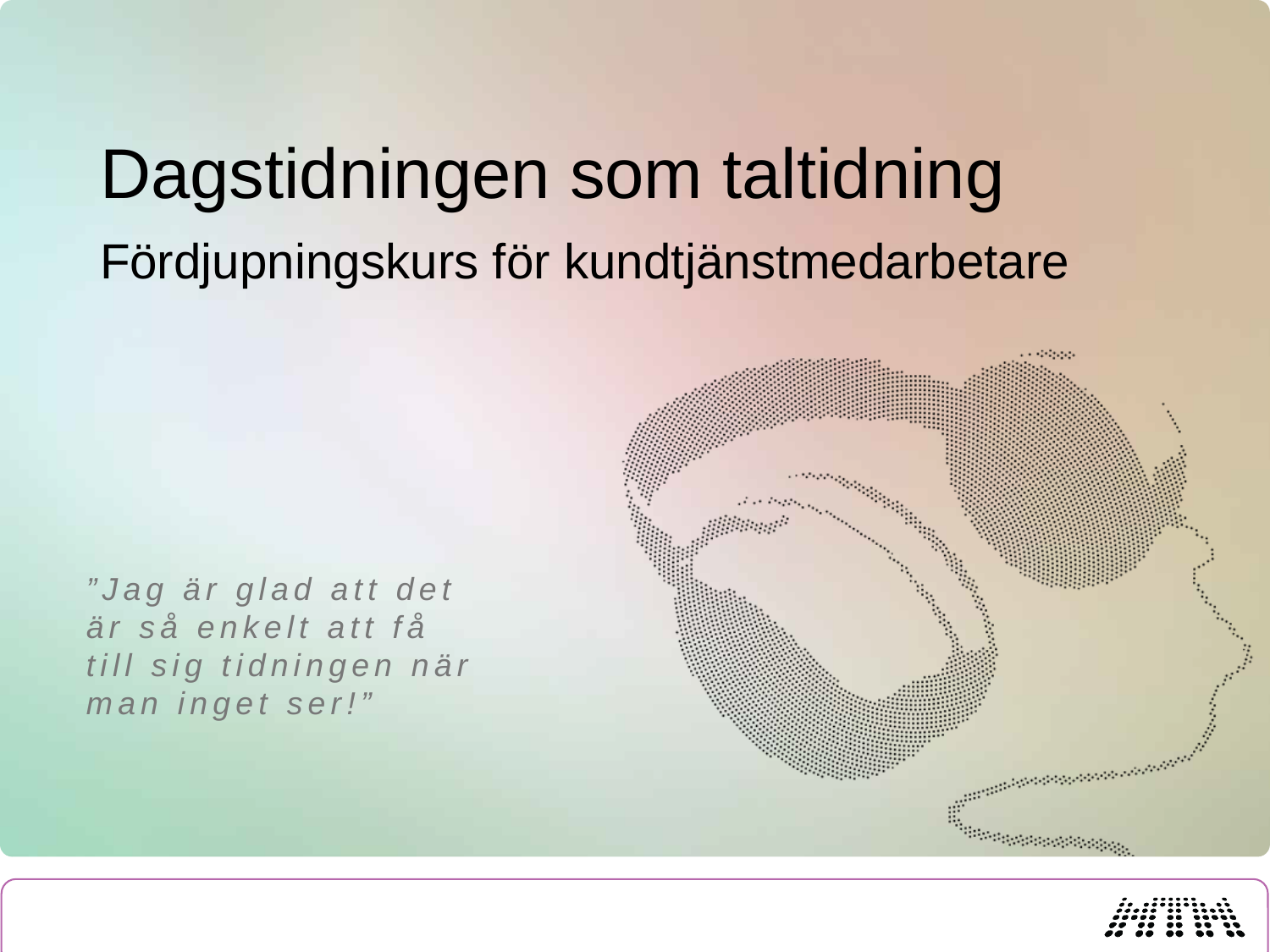

# Dagstidningen som taltidning
Fördjupningskurs för kundtjänstmedarbetare
”Jag är glad att det är så enkelt att få till sig tidningen när man inget ser!”